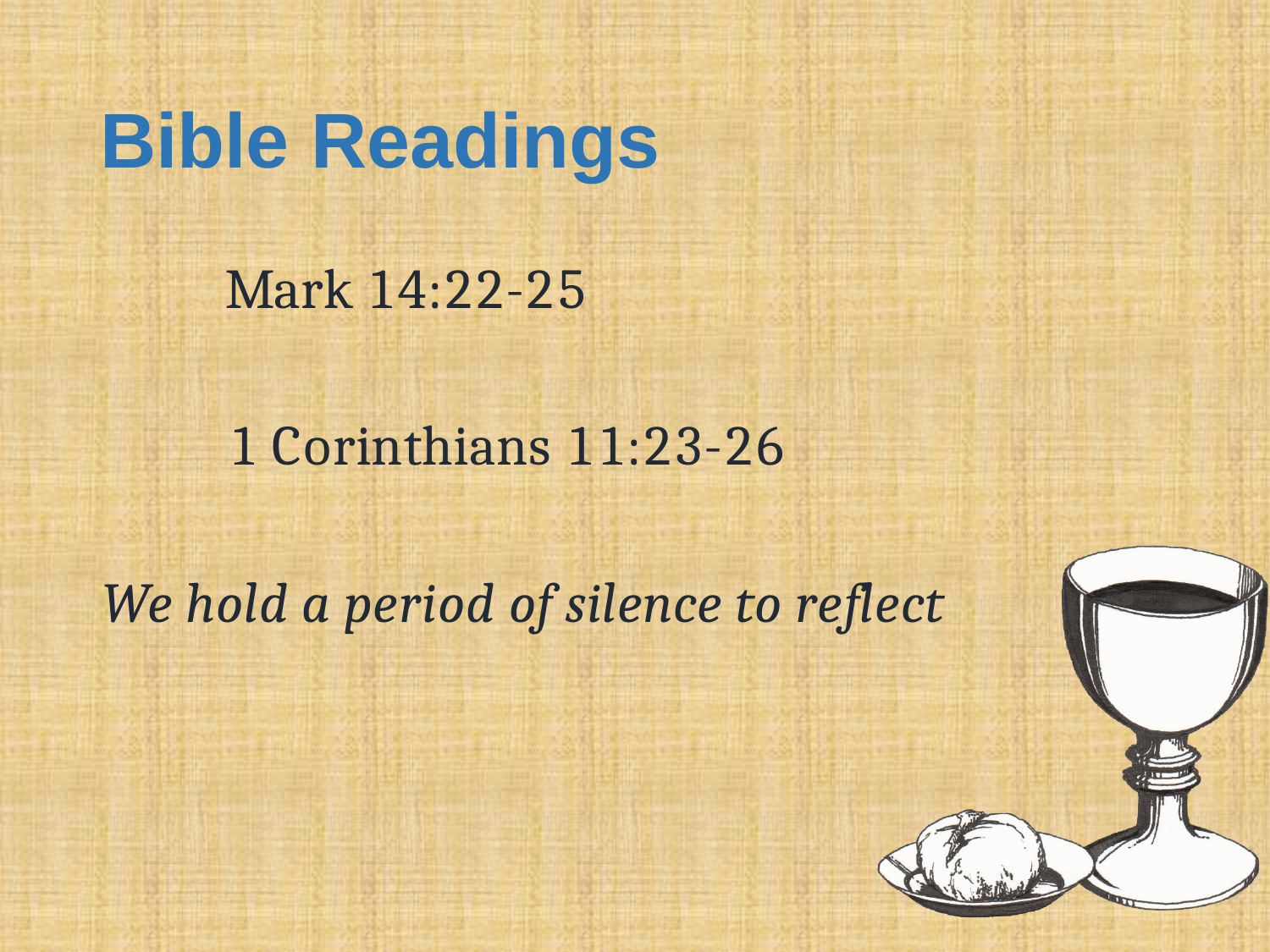

# Bible Readings
	Mark 14:22-25

	1 Corinthians 11:23-26

We hold a period of silence to reflect